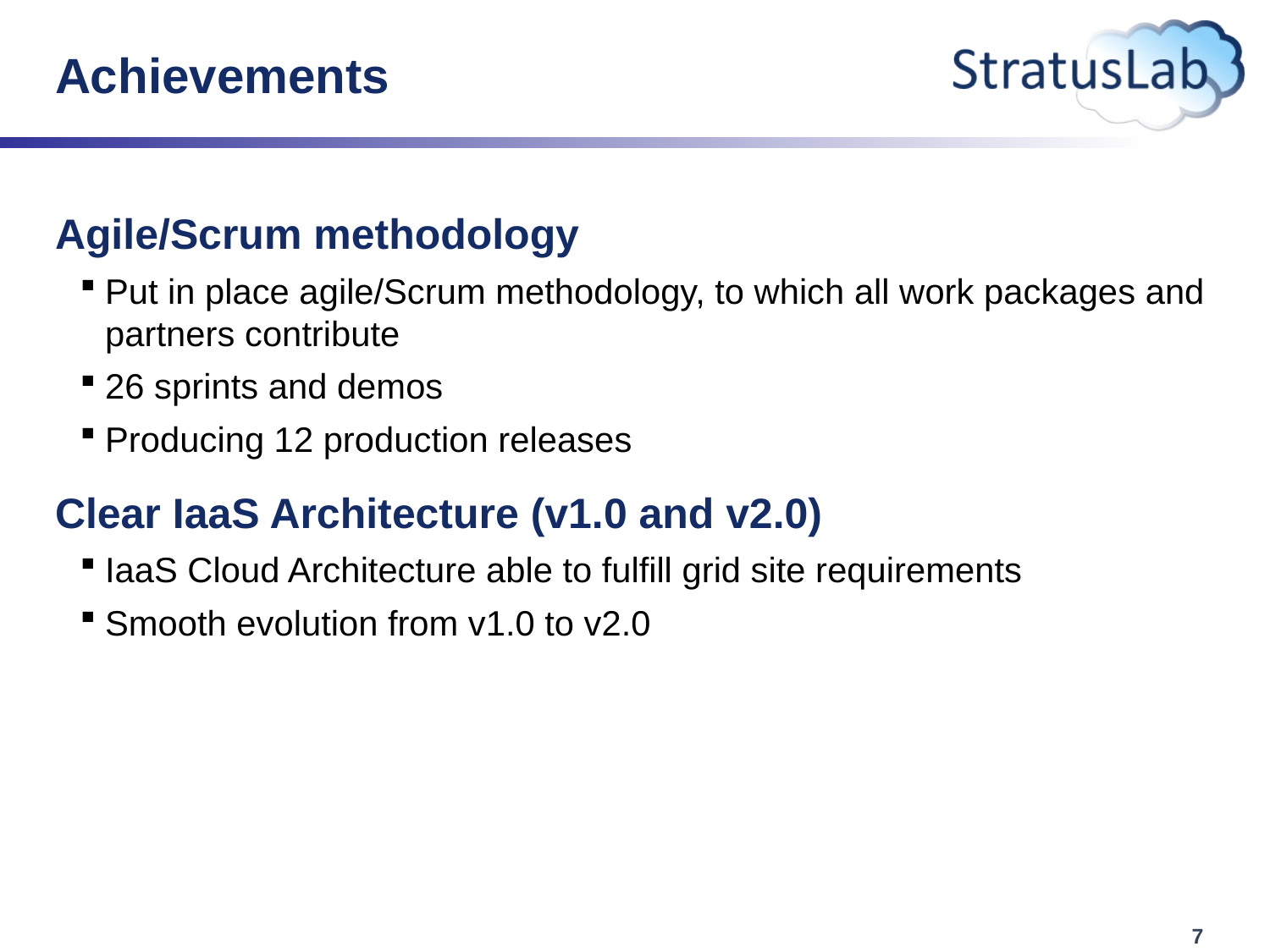

# Achievements
Agile/Scrum methodology
Put in place agile/Scrum methodology, to which all work packages and partners contribute
26 sprints and demos
Producing 12 production releases
Clear IaaS Architecture (v1.0 and v2.0)
IaaS Cloud Architecture able to fulfill grid site requirements
Smooth evolution from v1.0 to v2.0